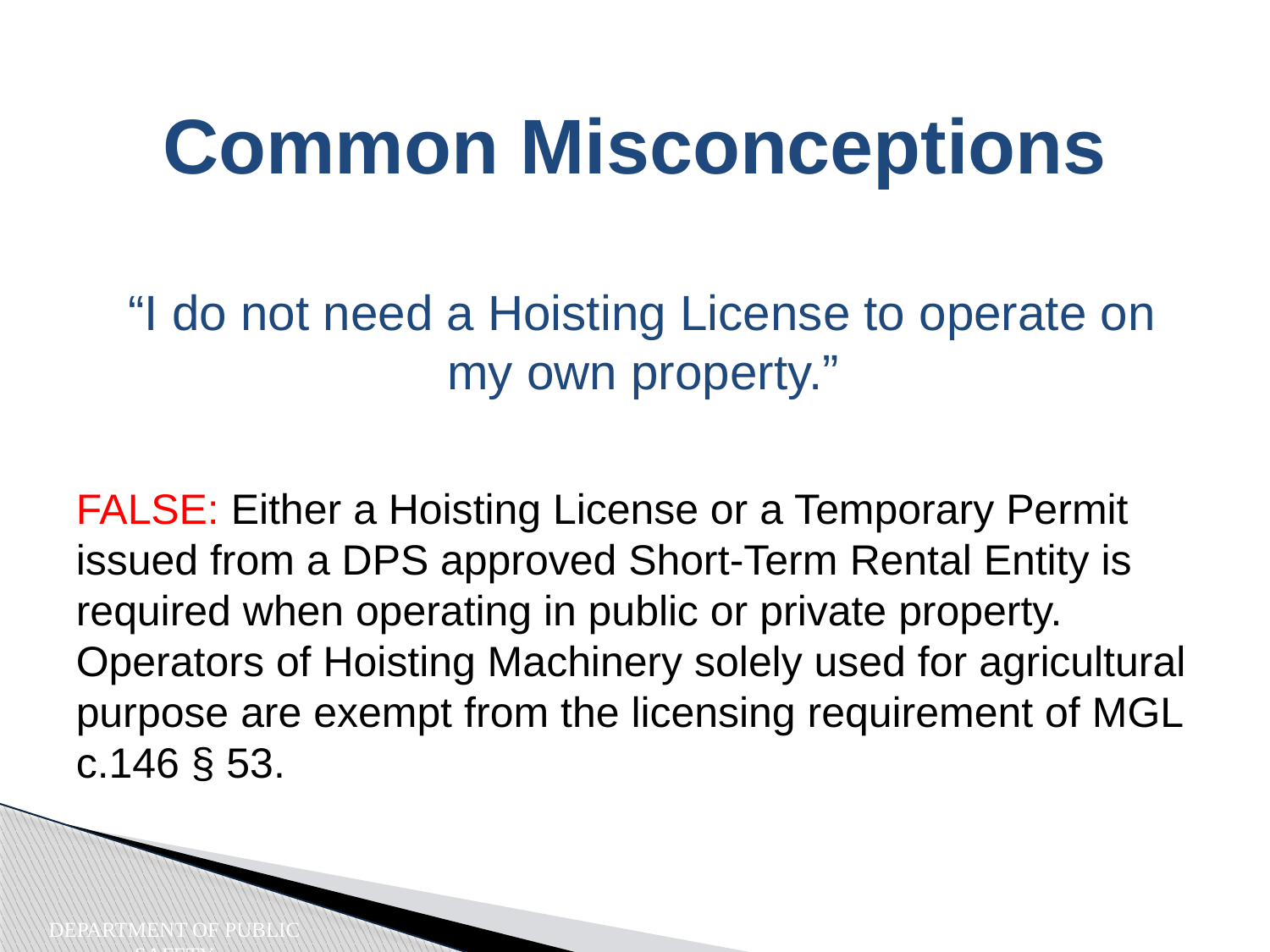

Common Misconceptions
“I do not need a Hoisting License to operate on my own property.”
FALSE: Either a Hoisting License or a Temporary Permit issued from a DPS approved Short-Term Rental Entity is required when operating in public or private property.  Operators of Hoisting Machinery solely used for agricultural purpose are exempt from the licensing requirement of MGL c.146 § 53.
Department of Public Safety